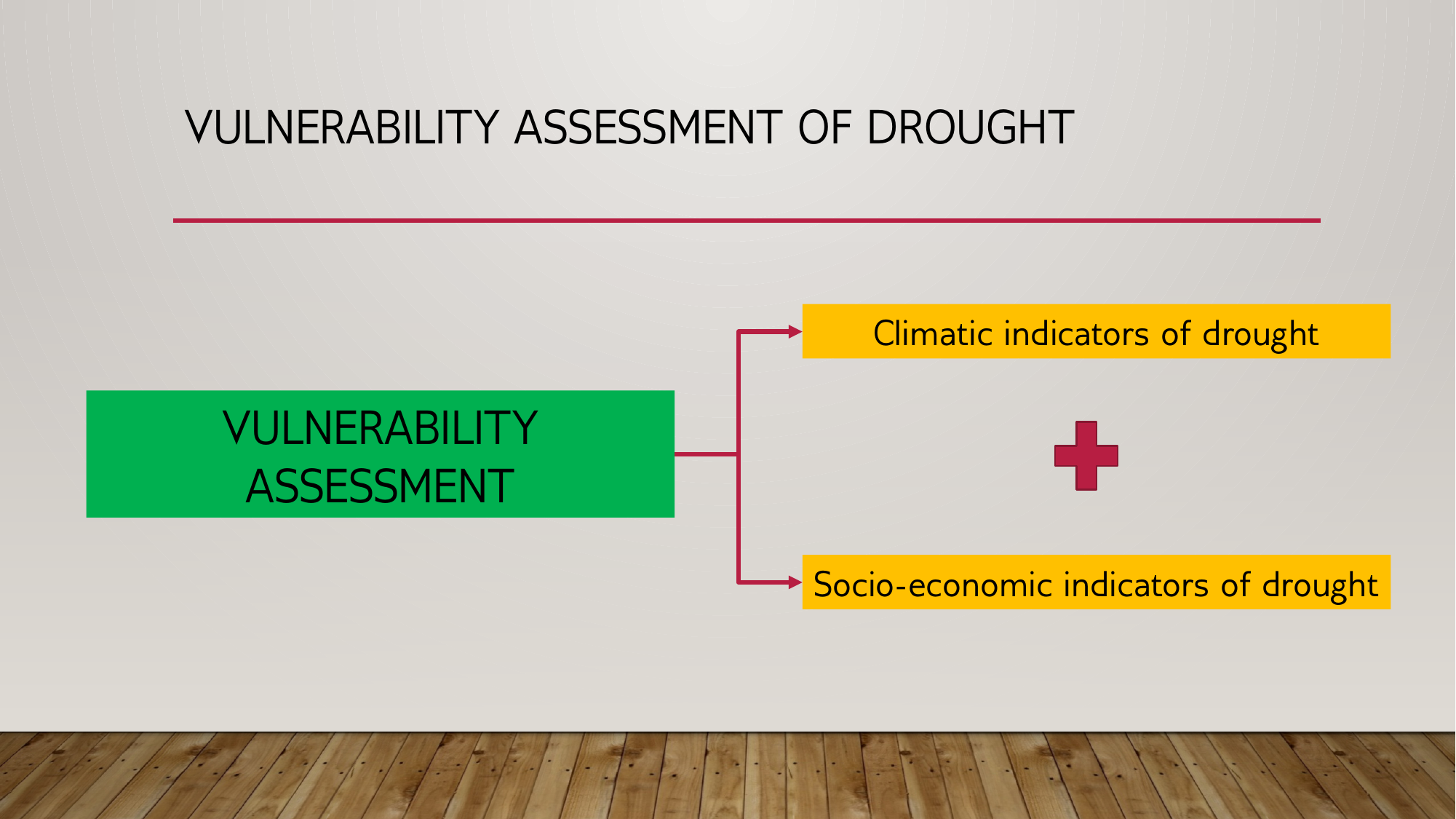

# Vulnerability Assessment of drought
Climatic indicators of drought
VULNERABILITY ASSESSMENT

Socio-economic indicators of drought